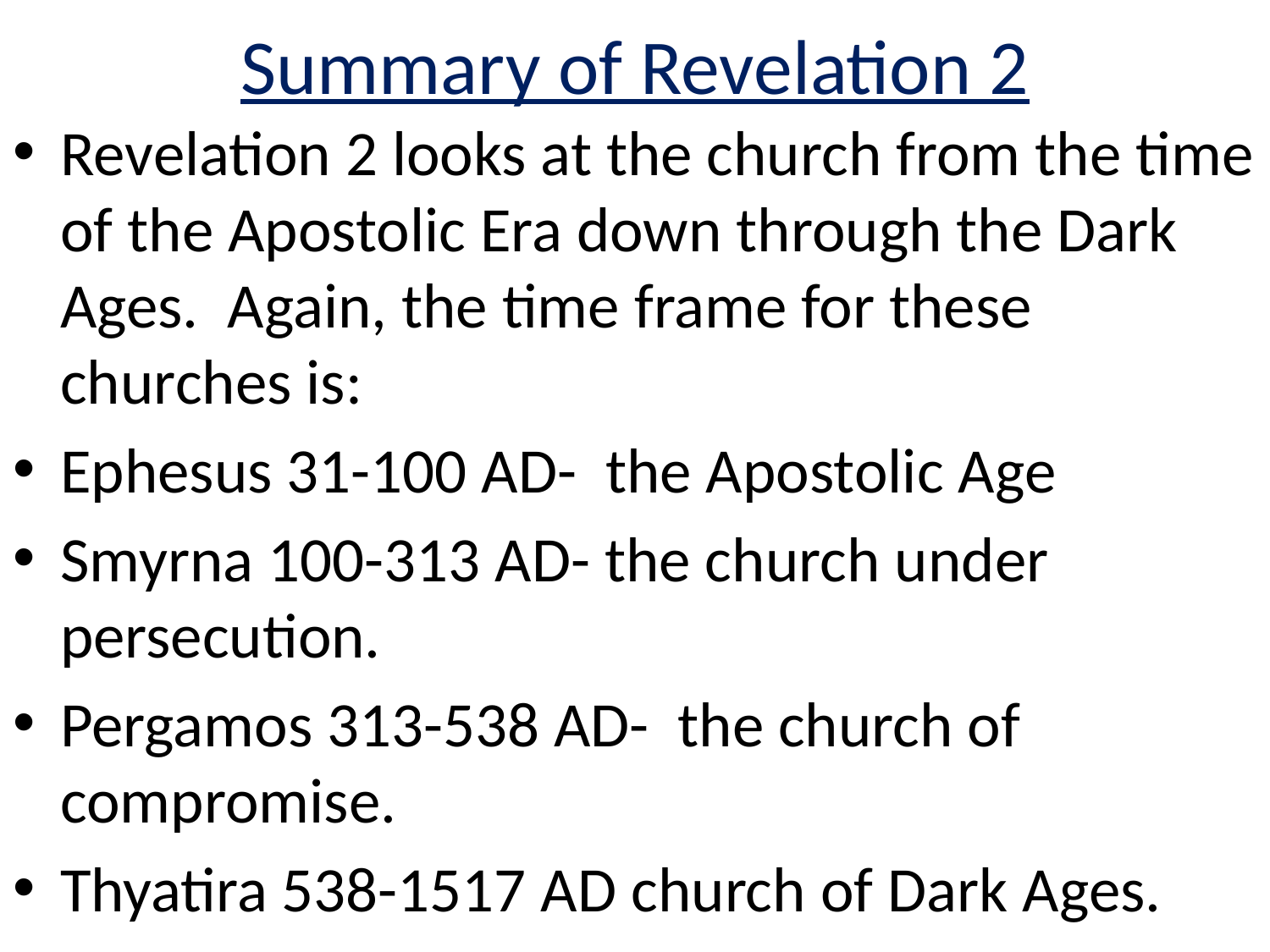

# Summary of Revelation 2
Revelation 2 looks at the church from the time of the Apostolic Era down through the Dark Ages.  Again, the time frame for these churches is:
Ephesus 31-100 AD-  the Apostolic Age
Smyrna 100-313 AD- the church under persecution.
Pergamos 313-538 AD-  the church of compromise.
Thyatira 538-1517 AD church of Dark Ages.